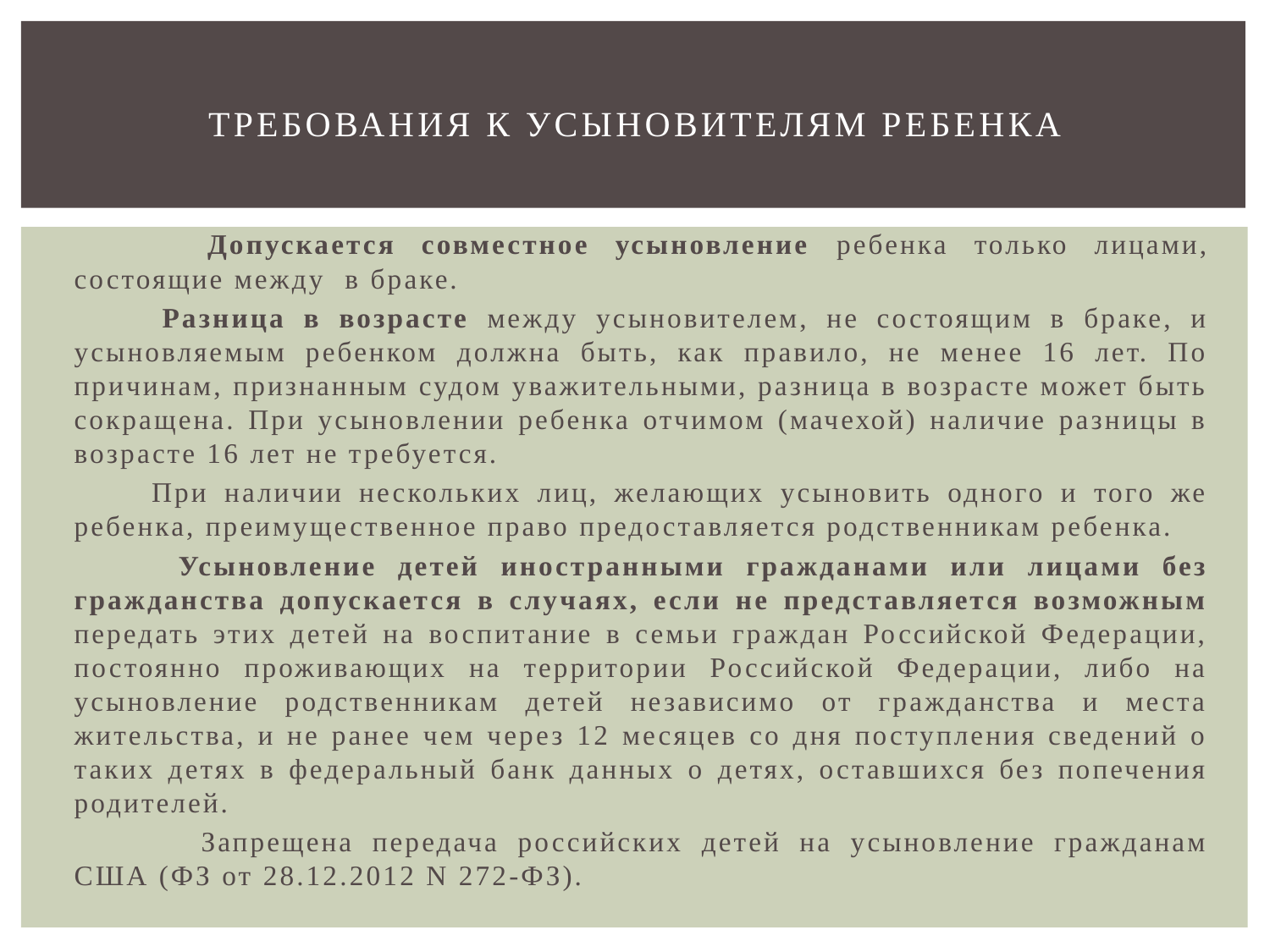

# Требования к усыновителям ребенка
     Допускается совместное усыновление ребенка только лицами, состоящие между  в браке.
     Разница в возрасте между усыновителем, не состоящим в браке, и усыновляемым ребенком должна быть, как правило, не менее 16 лет. По причинам, признанным судом уважительными, разница в возрасте может быть сокращена. При усыновлении ребенка отчимом (мачехой) наличие разницы в возрасте 16 лет не требуется.
     При наличии нескольких лиц, желающих усыновить одного и того же ребенка, преимущественное право предоставляется родственникам ребенка.
     Усыновление детей иностранными гражданами или лицами без гражданства допускается в случаях, если не представляется возможным передать этих детей на воспитание в семьи граждан Российской Федерации, постоянно проживающих на территории Российской Федерации, либо на усыновление родственникам детей независимо от гражданства и места жительства, и не ранее чем через 12 месяцев со дня поступления сведений о таких детях в федеральный банк данных о детях, оставшихся без попечения родителей.
	Запрещена передача российских детей на усыновление гражданам США (ФЗ от 28.12.2012 N 272-ФЗ).